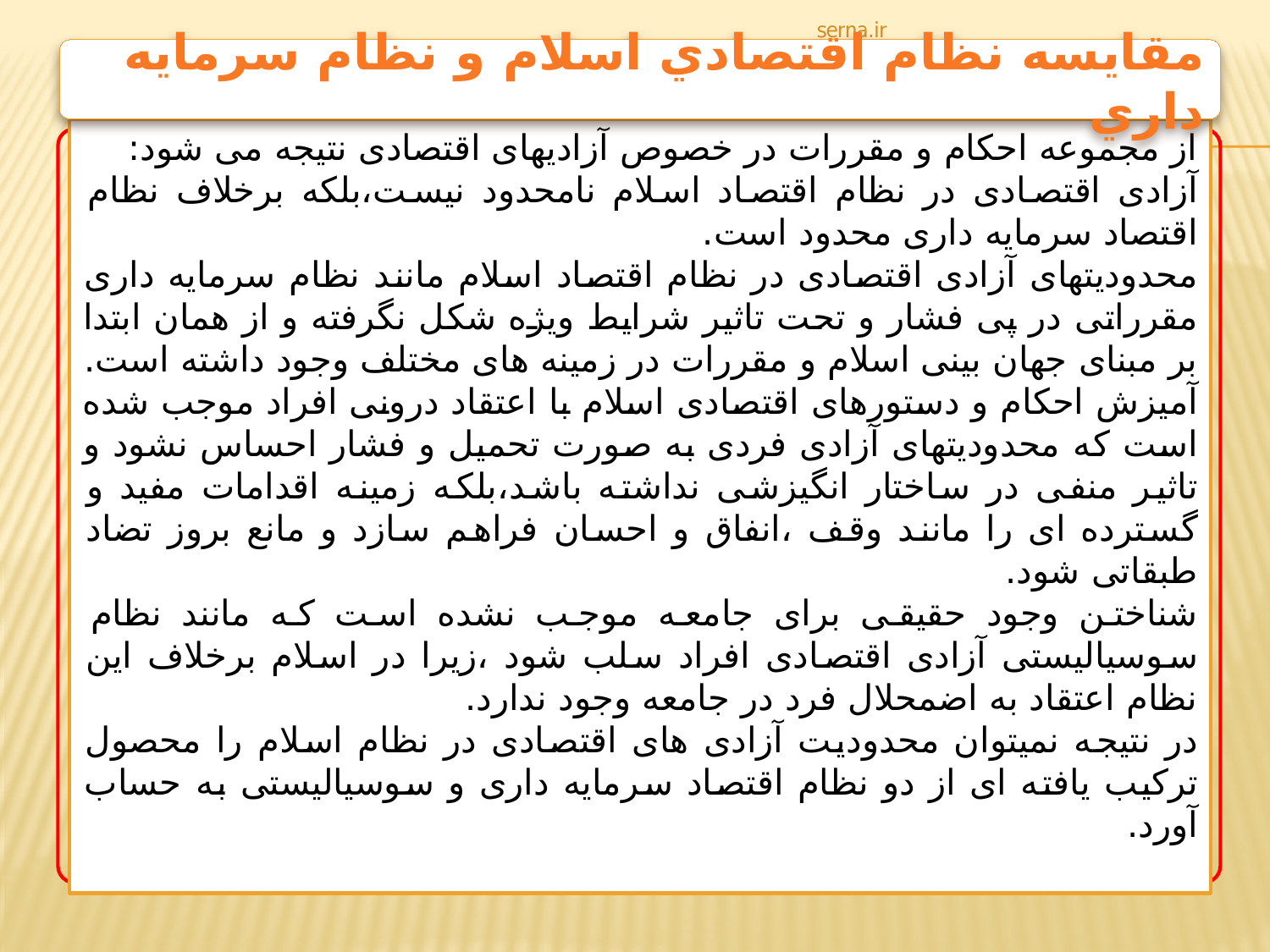

serna.ir
مقايسه نظام اقتصادي اسلام و نظام سرمايه داري

از مجموعه احکام و مقررات در خصوص آزادیهای اقتصادی نتیجه می شود:
آزادی اقتصادی در نظام اقتصاد اسلام نامحدود نیست،بلکه برخلاف نظام اقتصاد سرمایه داری محدود است.
محدودیتهای آزادی اقتصادی در نظام اقتصاد اسلام مانند نظام سرمایه داری مقرراتی در پی فشار و تحت تاثیر شرایط ویژه شکل نگرفته و از همان ابتدا بر مبنای جهان بینی اسلام و مقررات در زمینه های مختلف وجود داشته است.
آمیزش احکام و دستورهای اقتصادی اسلام با اعتقاد درونی افراد موجب شده است که محدودیتهای آزادی فردی به صورت تحمیل و فشار احساس نشود و تاثیر منفی در ساختار انگیزشی نداشته باشد،بلکه زمینه اقدامات مفید و گسترده ای را مانند وقف ،انفاق و احسان فراهم سازد و مانع بروز تضاد طبقاتی شود.
شناختن وجود حقیقی برای جامعه موجب نشده است که مانند نظام سوسیالیستی آزادی اقتصادی افراد سلب شود ،زیرا در اسلام برخلاف این نظام اعتقاد به اضمحلال فرد در جامعه وجود ندارد.
در نتیجه نمیتوان محدودیت آزادی های اقتصادی در نظام اسلام را محصول ترکیب یافته ای از دو نظام اقتصاد سرمایه داری و سوسیالیستی به حساب آورد.